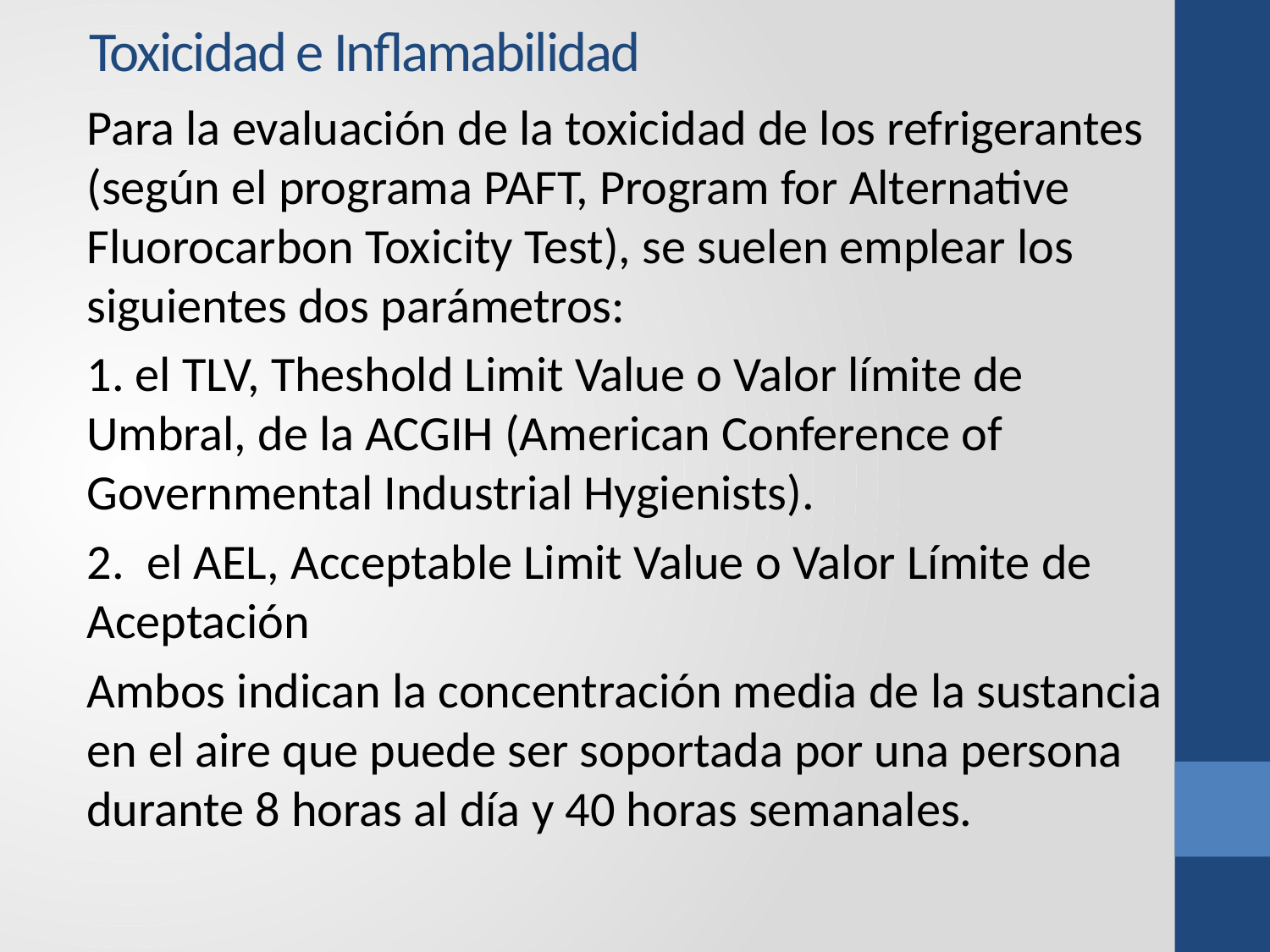

# Toxicidad e Inflamabilidad
Para la evaluación de la toxicidad de los refrigerantes (según el programa PAFT, Program for Alternative Fluorocarbon Toxicity Test), se suelen emplear los siguientes dos parámetros:
1. el TLV, Theshold Limit Value o Valor límite de Umbral, de la ACGIH (American Conference of Governmental Industrial Hygienists).
2.  el AEL, Acceptable Limit Value o Valor Límite de Aceptación
Ambos indican la concentración media de la sustancia en el aire que puede ser soportada por una persona durante 8 horas al día y 40 horas semanales.